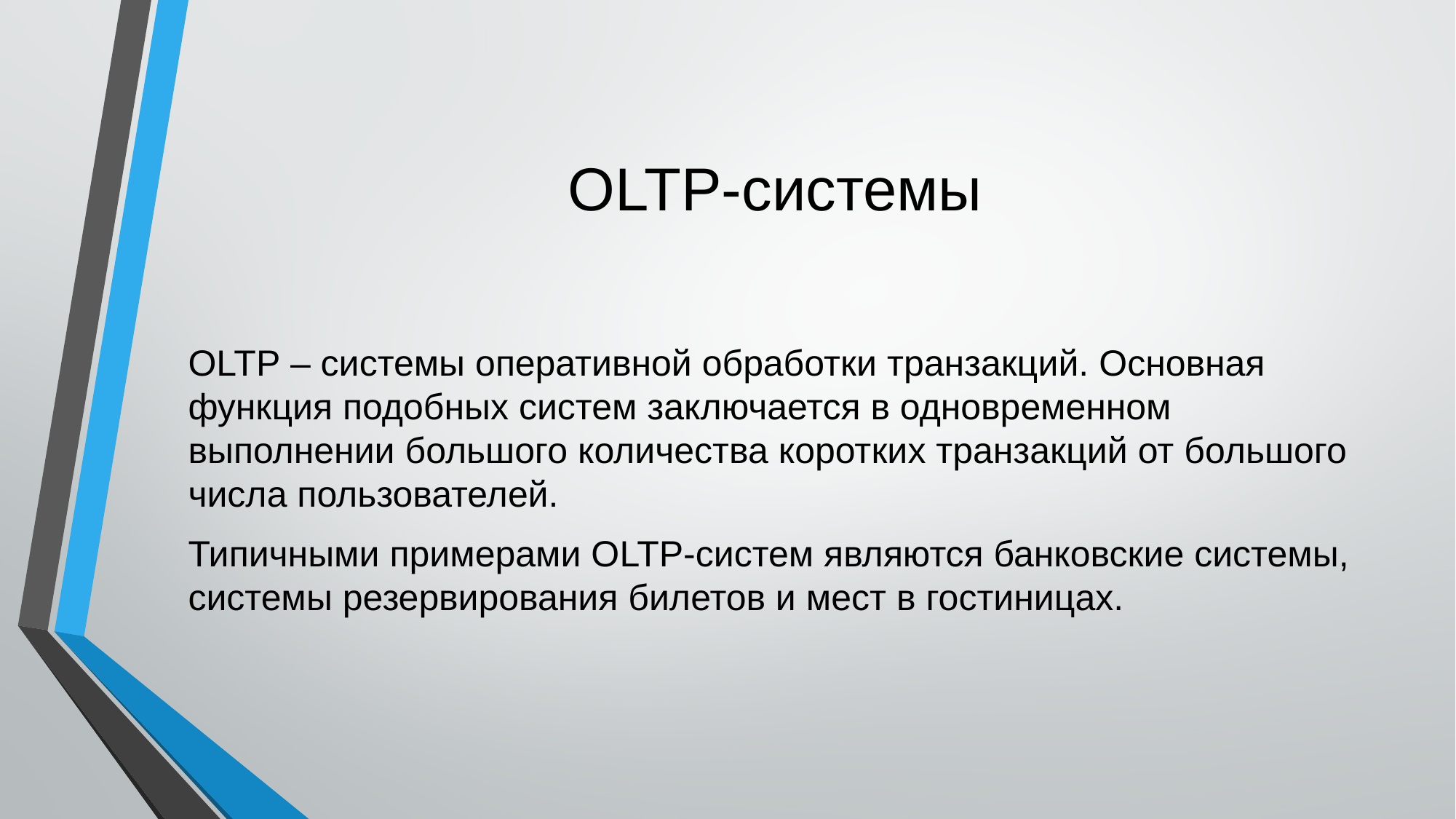

# OLTP-системы
OLTP – системы оперативной обработки транзакций. Основная функция подобных систем заключается в одновременном выполнении большого количества коротких транзакций от большого числа пользователей.
Типичными примерами OLTP-систем являются банковские системы, системы резервирования билетов и мест в гостиницах.